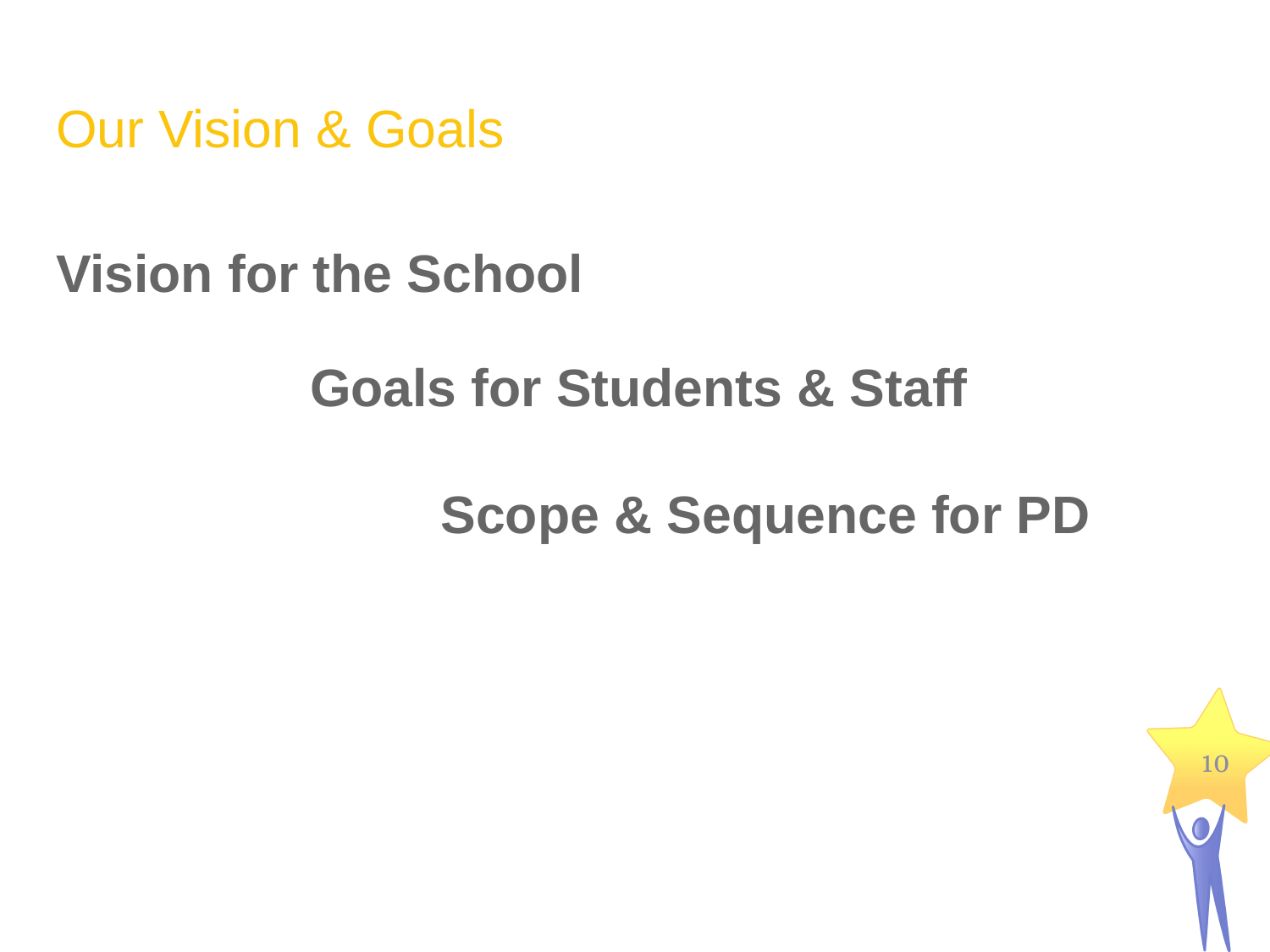

# Our Vision & Goals
Vision for the School

Goals for Students & Staff

Scope & Sequence for PD
10